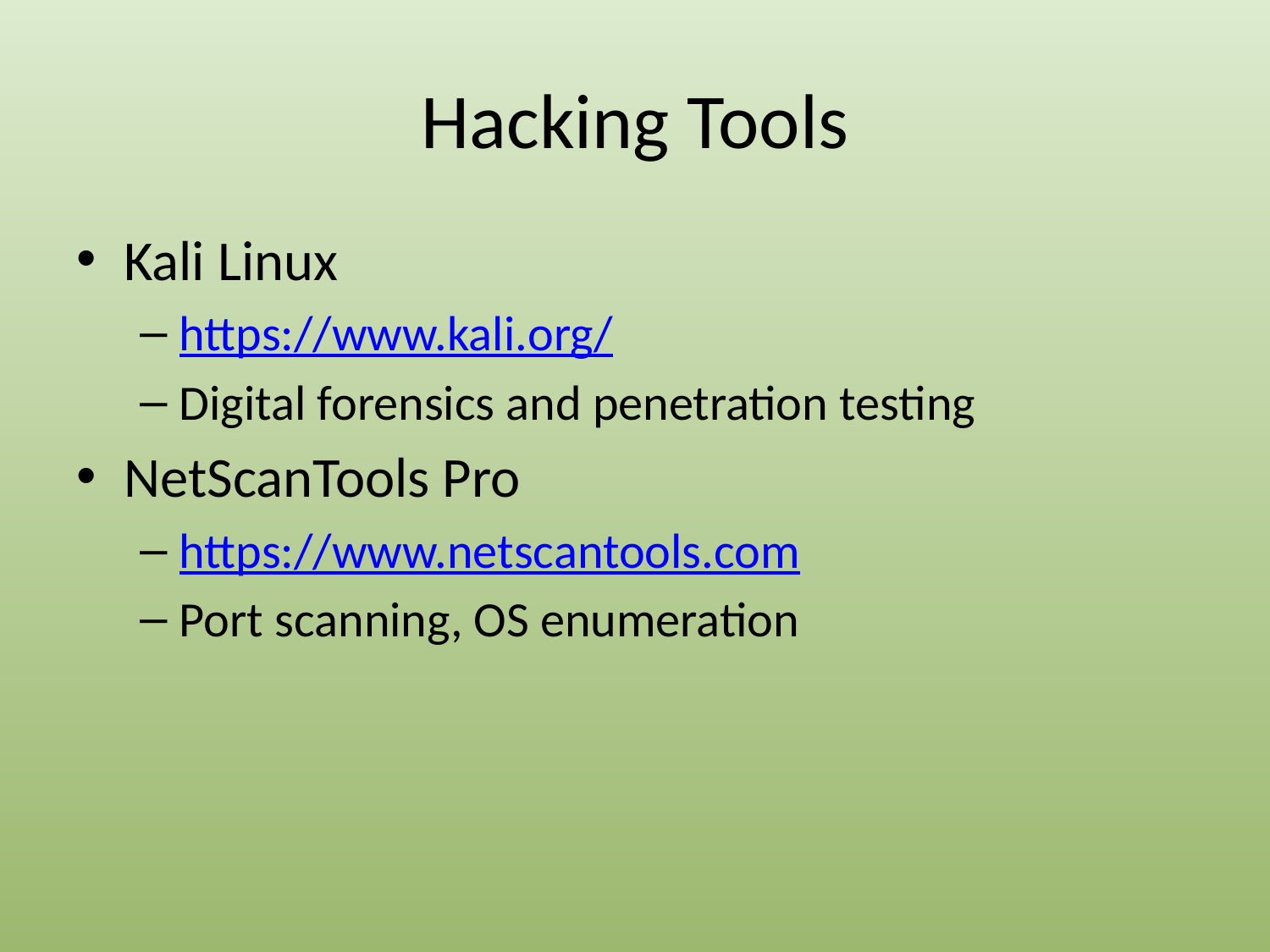

# Hacking Tools
Kali Linux
https://www.kali.org/
Digital forensics and penetration testing
NetScanTools Pro
https://www.netscantools.com
Port scanning, OS enumeration